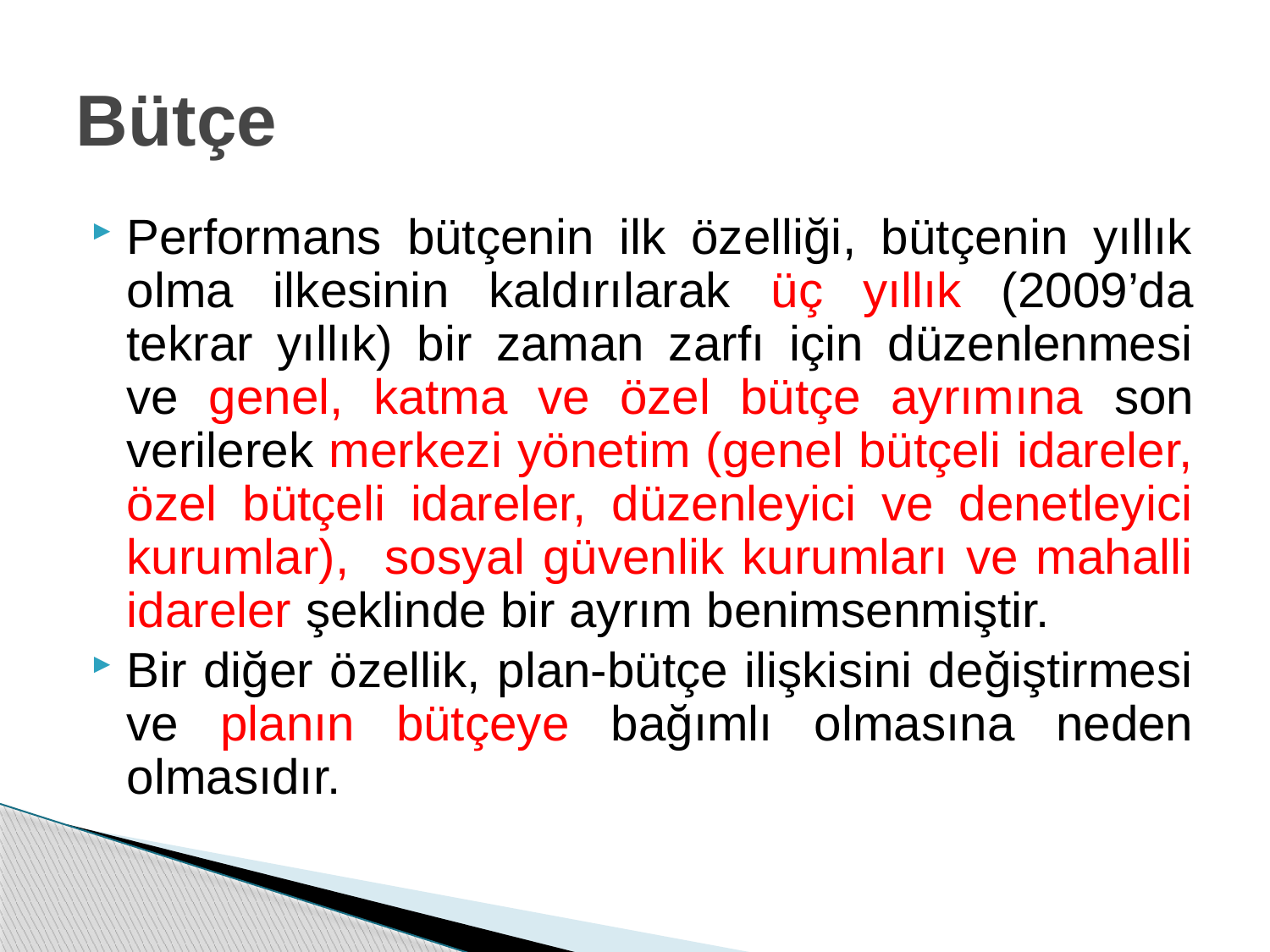

# Bütçe
Performans bütçenin ilk özelliği, bütçenin yıllık olma ilkesinin kaldırılarak üç yıllık (2009’da tekrar yıllık) bir zaman zarfı için düzenlenmesi ve genel, katma ve özel bütçe ayrımına son verilerek merkezi yönetim (genel bütçeli idareler, özel bütçeli idareler, düzenleyici ve denetleyici kurumlar),  sosyal güvenlik kurumları ve mahalli idareler şeklinde bir ayrım benimsenmiştir.
Bir diğer özellik, plan-bütçe ilişkisini değiştirmesi ve planın bütçeye bağımlı olmasına neden olmasıdır.